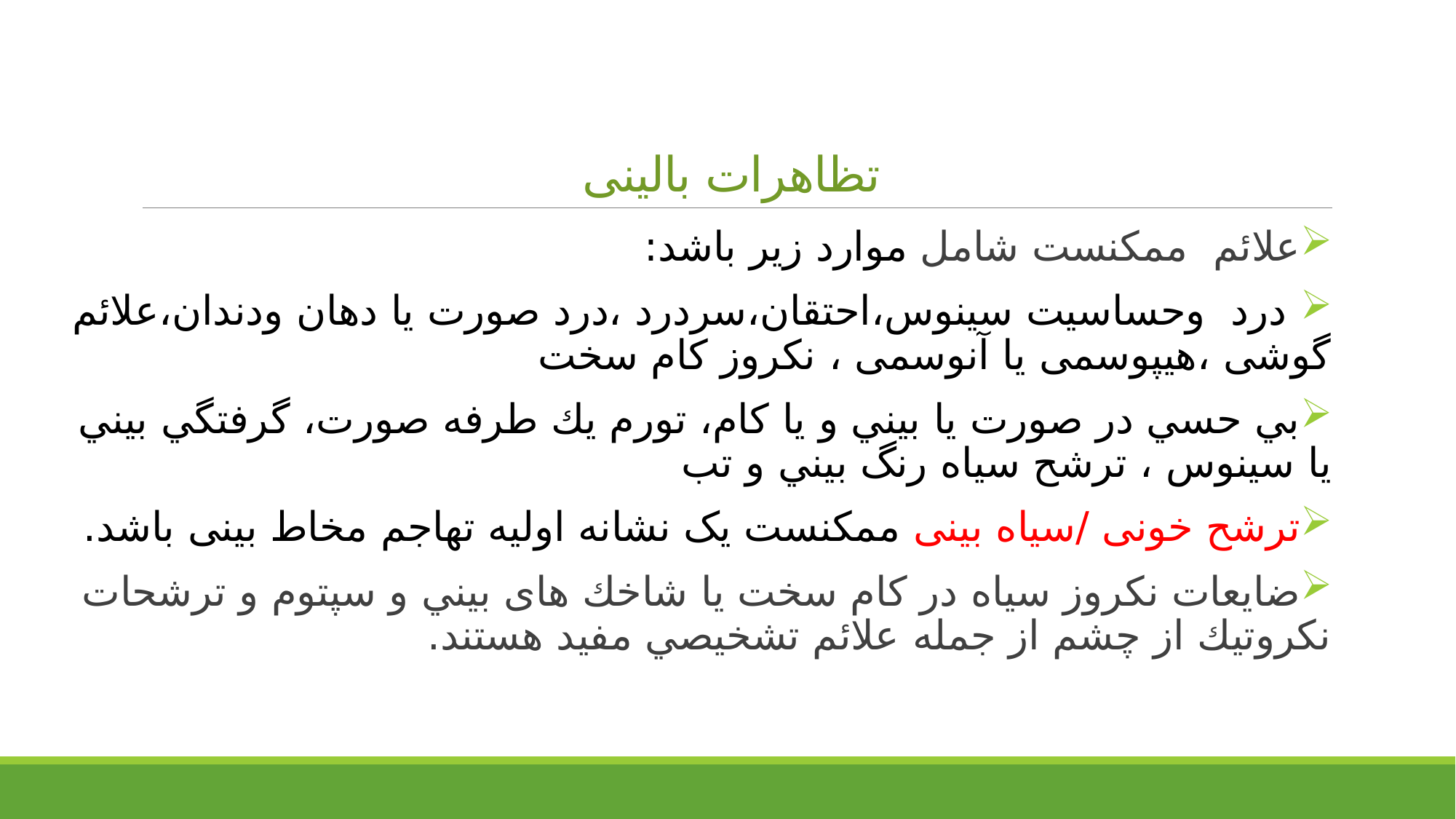

# تظاهرات بالینی
علائم  ممکنست شامل موارد زیر باشد:
 درد  وحساسیت سینوس،احتقان،سردرد ،درد صورت یا دهان ودندان،علائم گوشی ،هیپوسمی یا آنوسمی ، نکروز کام سخت
بي حسي در صورت يا بيني و يا كام، تورم يك طرفه صورت، گرفتگي بيني يا سينوس ، ترشح سیاه رنگ بيني و تب
ترشح خونی /سیاه بینی ممکنست یک نشانه اولیه تهاجم مخاط بینی باشد.
ضايعات نكروز سياه در كام سخت يا شاخك های بيني و سپتوم و ترشحات نكروتيك از چشم از جمله علائم تشخيصي مفيد هستند.